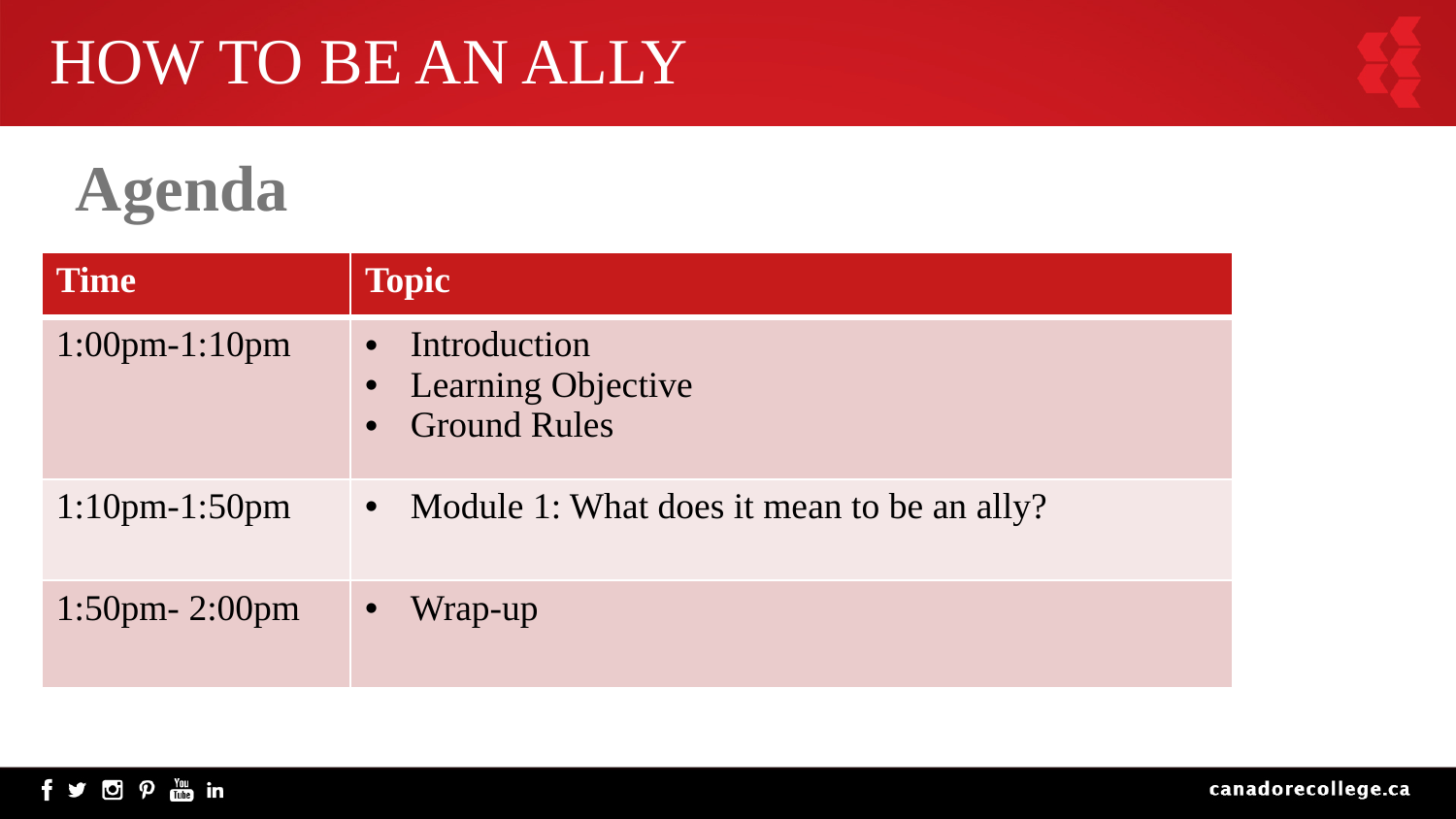

# HOW TO BE AN ALLY
Agenda

| Time | Topic |
| --- | --- |
| 1:00pm-1:10pm | Introduction Learning Objective Ground Rules |
| 1:10pm-1:50pm | Module 1: What does it mean to be an ally? |
| 1:50pm- 2:00pm | Wrap-up |